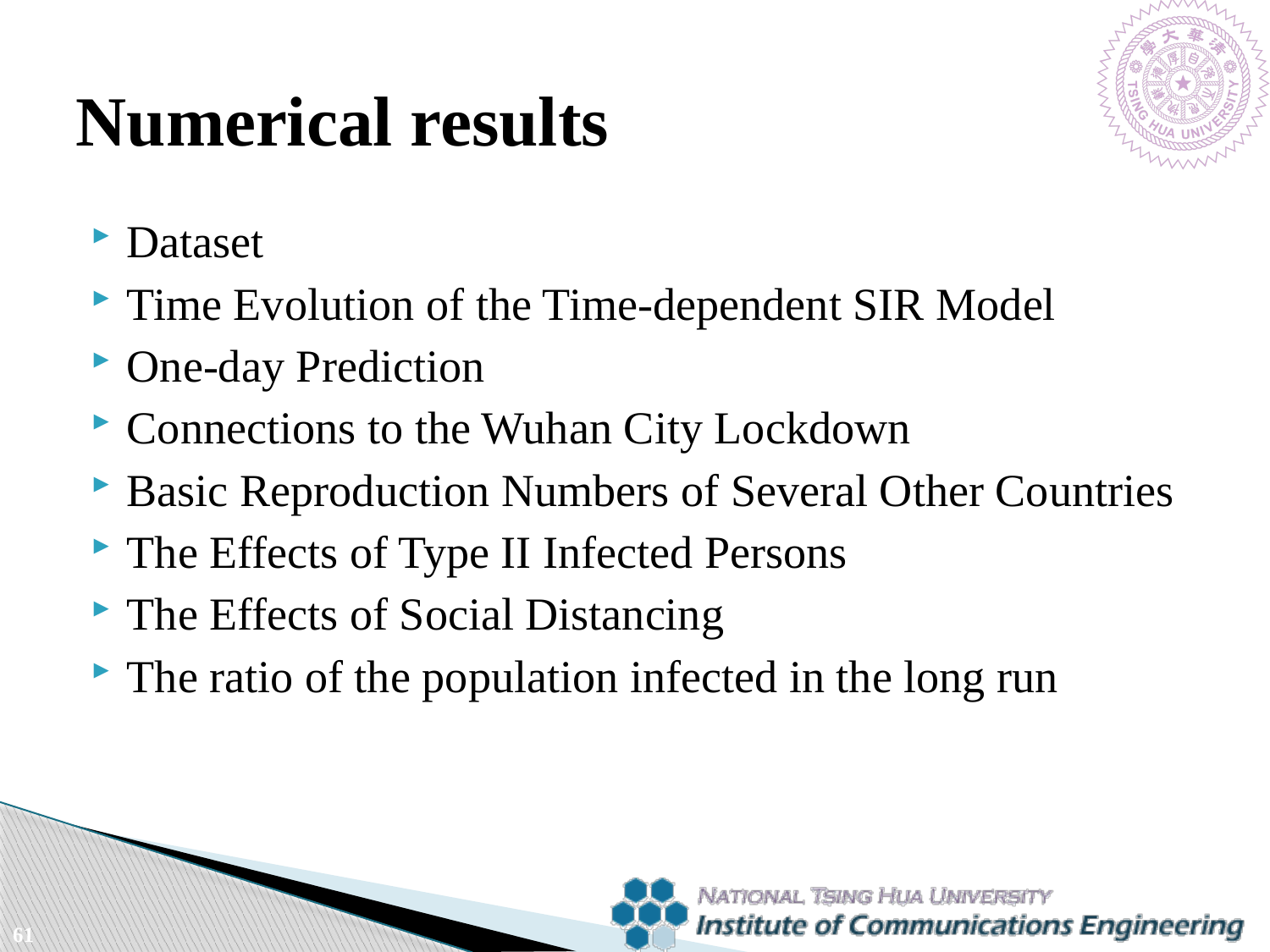

# Numerical results
Dataset
Time Evolution of the Time-dependent SIR Model
One-day Prediction
Connections to the Wuhan City Lockdown
Basic Reproduction Numbers of Several Other Countries
The Effects of Type II Infected Persons
The Effects of Social Distancing
The ratio of the population infected in the long run

61